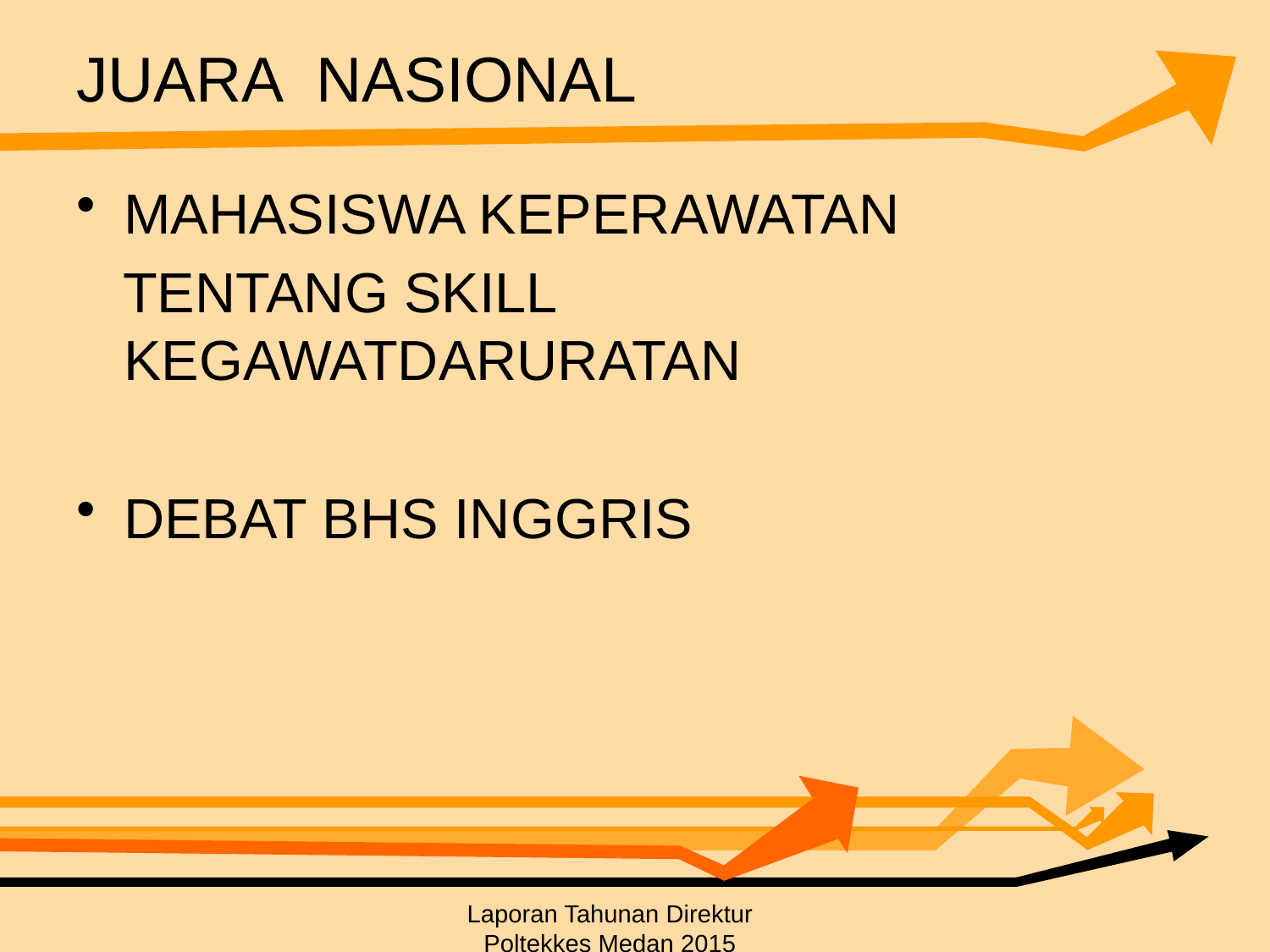

# JUARA  NASIONAL
MAHASISWA KEPERAWATAN
   TENTANG SKILL KEGAWATDARURATAN

DEBAT BHS INGGRIS

Laporan Tahunan Direktur Poltekkes Medan 2015